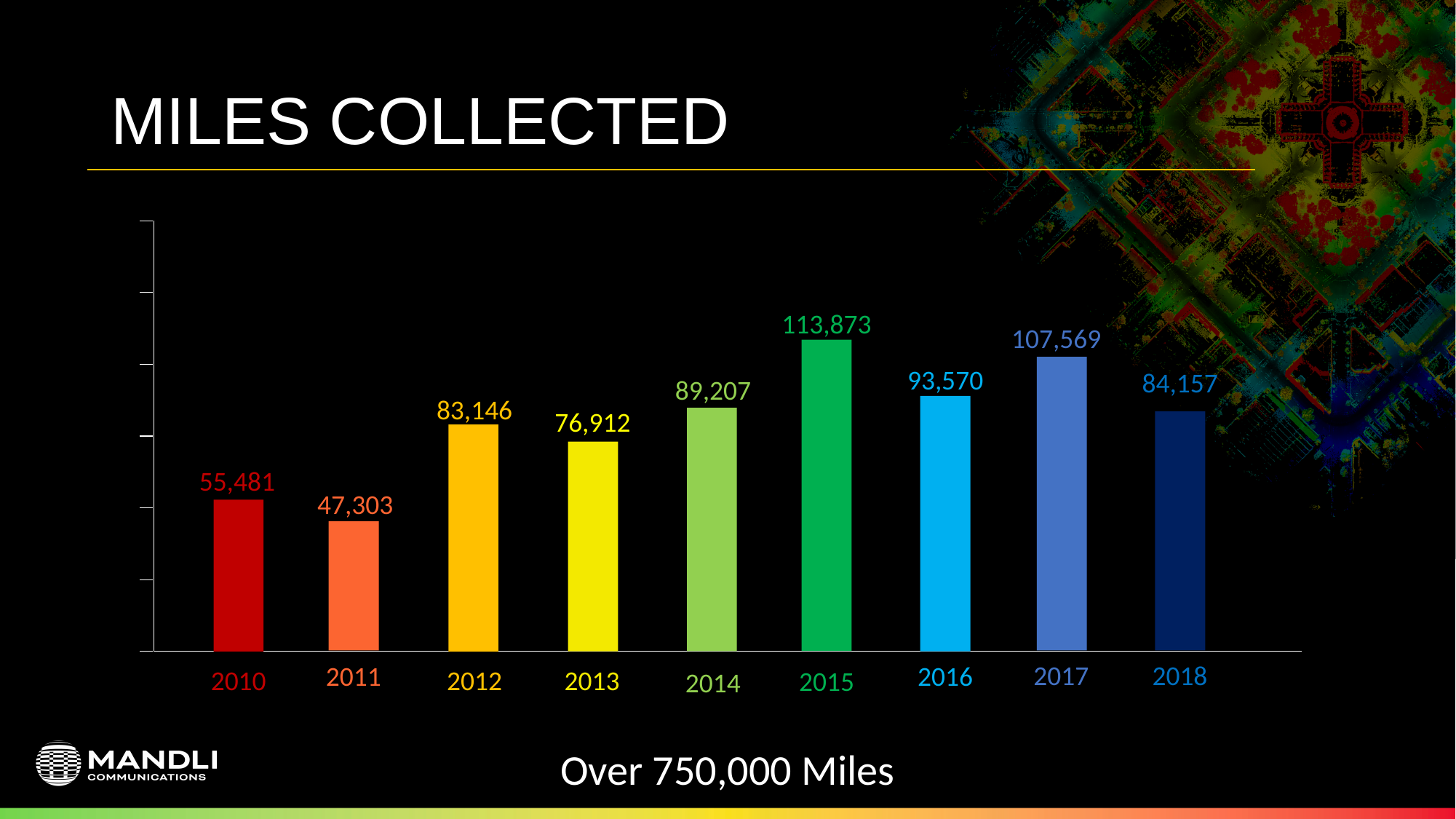

# MILES COLLECTED
113,873
107,569

93,570
84,157
89,207
83,146

76,912

55,481
47,303

2017
2018
2011
2016
2012
2013
2010
2015
2014
Over 750,000 Miles